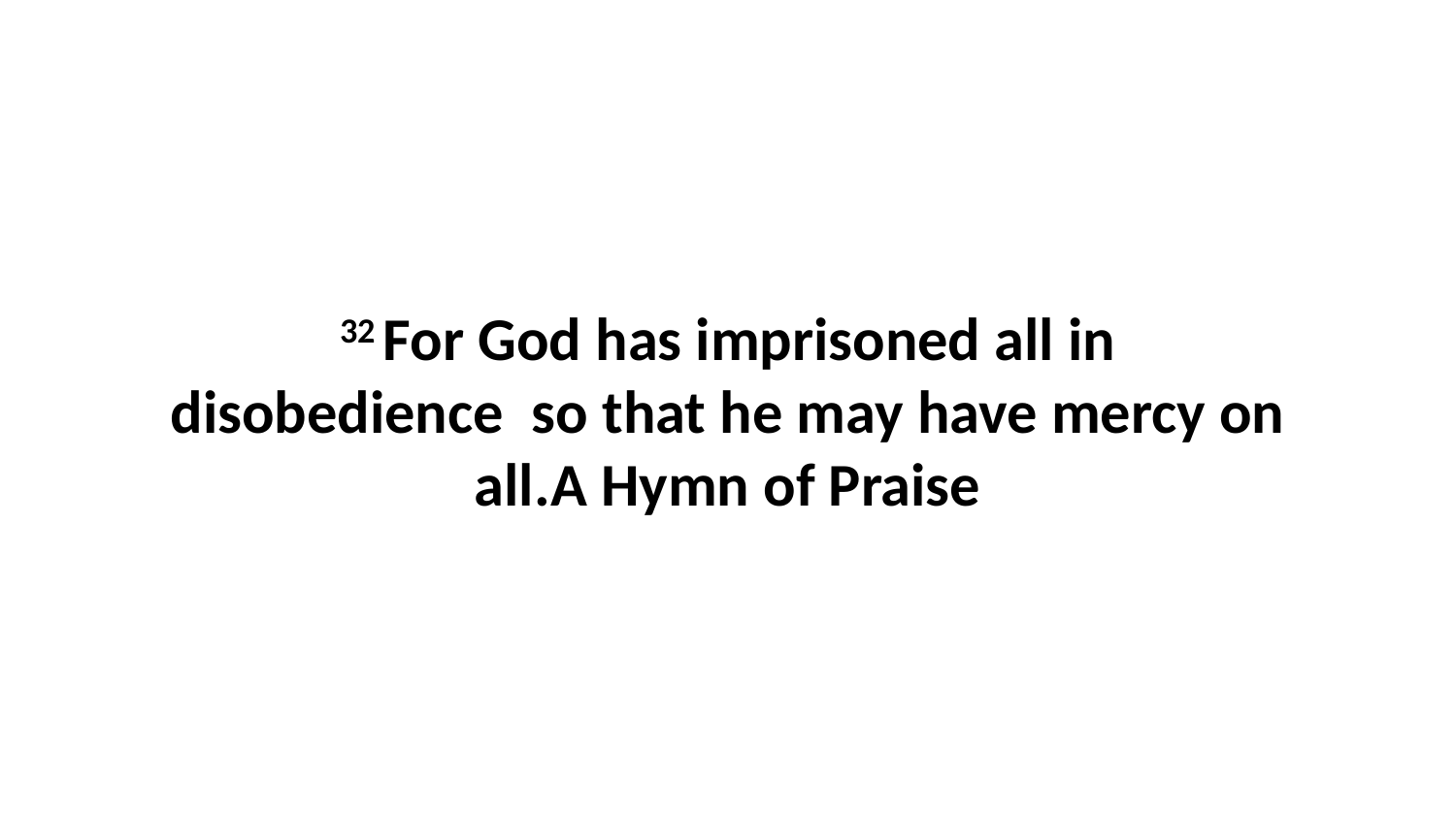

32 For God has imprisoned all in disobedience  so that he may have mercy on all.A Hymn of Praise